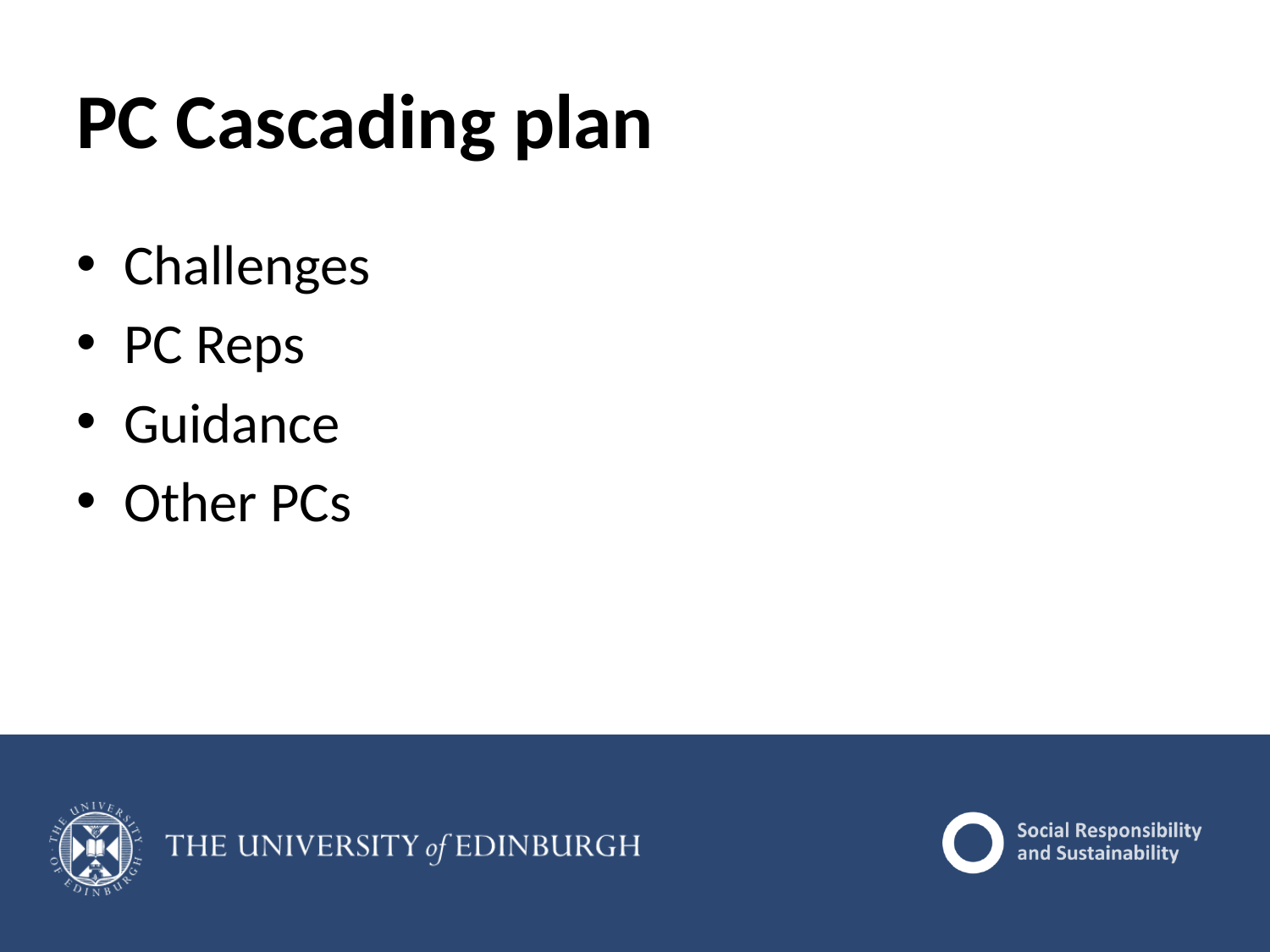

# PC Cascading plan
Challenges
PC Reps
Guidance
Other PCs